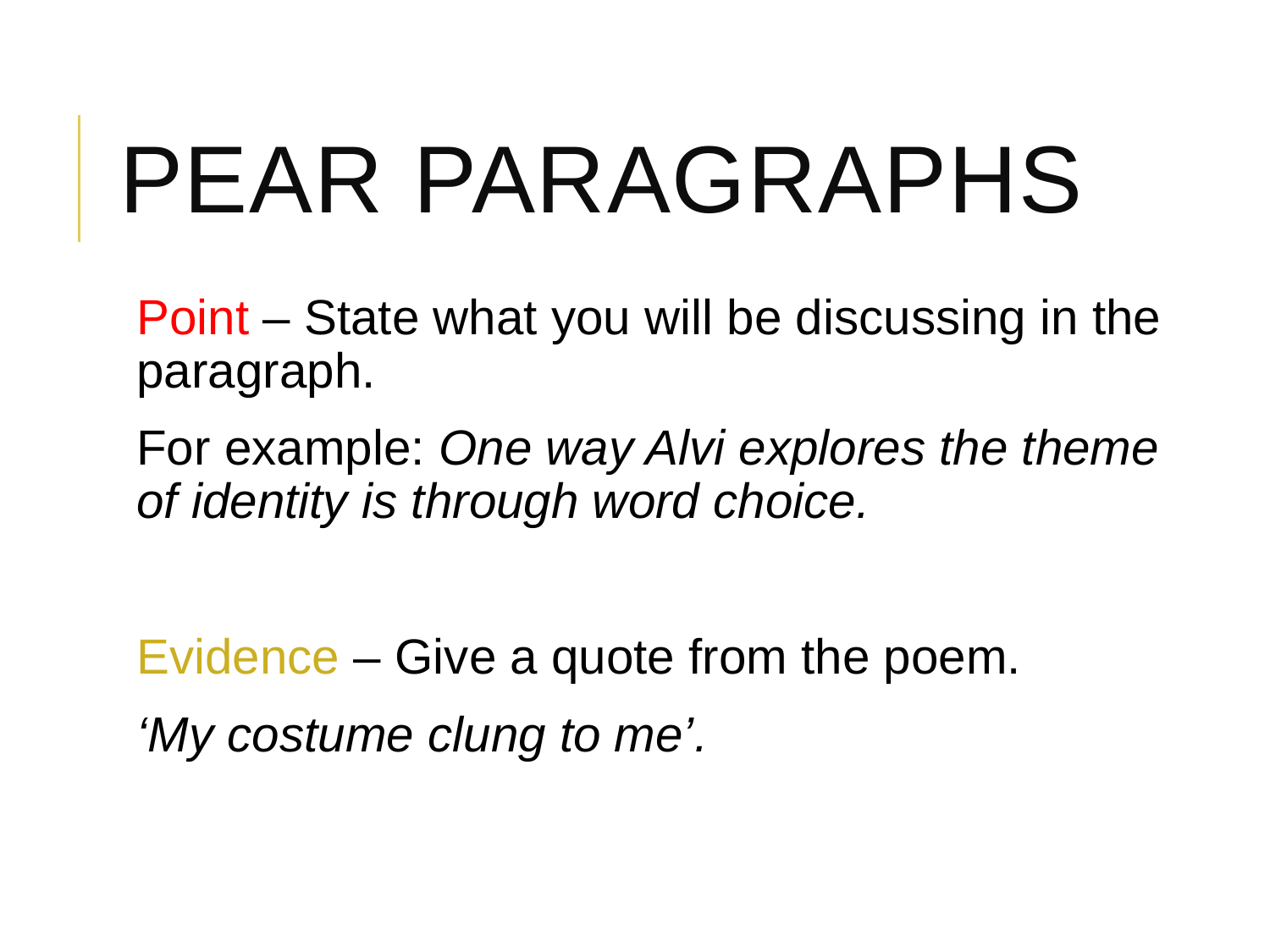

# PEAR Paragraphs
Point – State what you will be discussing in the paragraph.
For example: One way Alvi explores the theme of identity is through word choice.

Evidence – Give a quote from the poem.
‘My costume clung to me’.